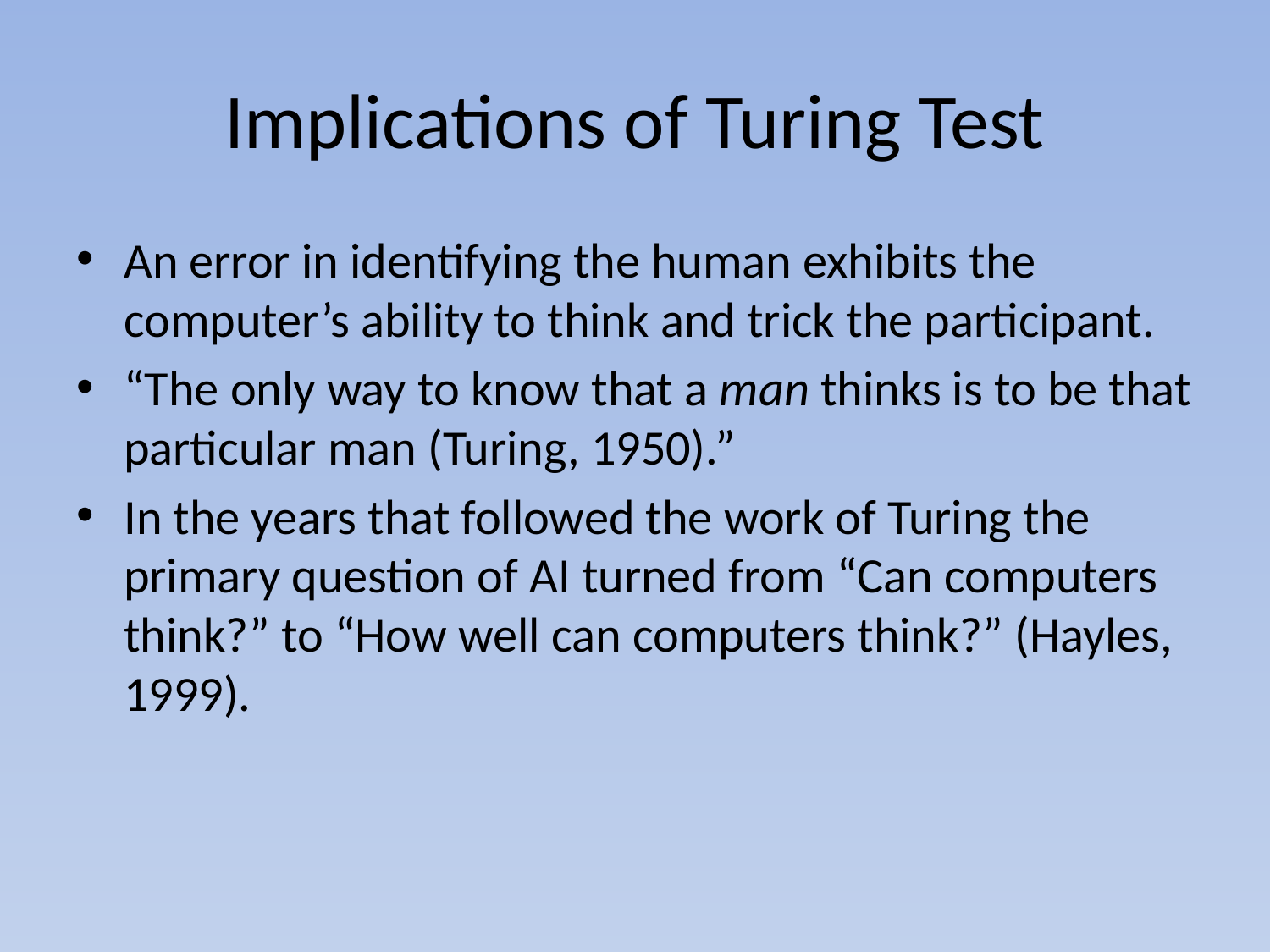

# Implications of Turing Test
An error in identifying the human exhibits the computer’s ability to think and trick the participant.
“The only way to know that a man thinks is to be that particular man (Turing, 1950).”
In the years that followed the work of Turing the primary question of AI turned from “Can computers think?” to “How well can computers think?” (Hayles, 1999).